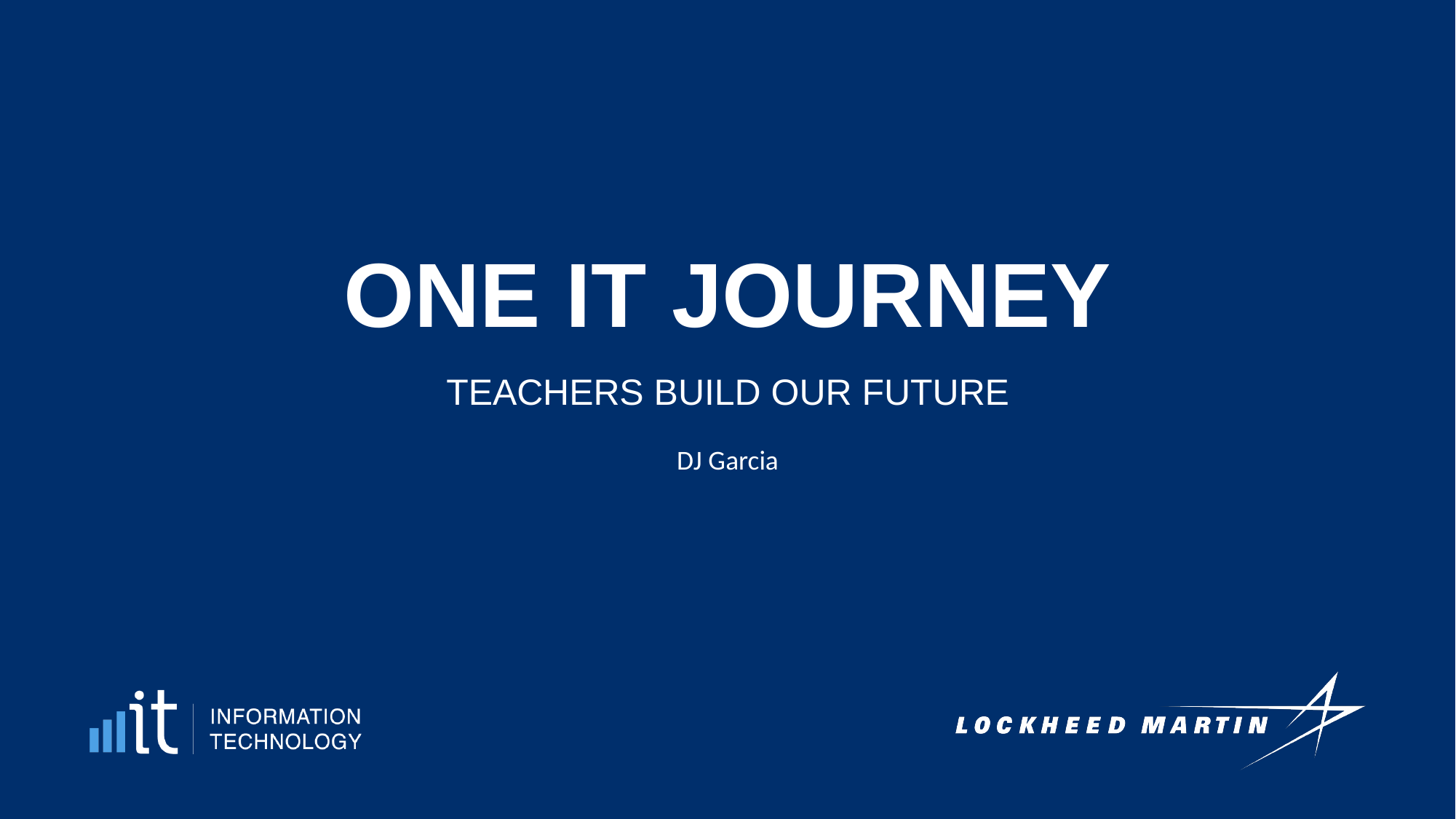

# one it journey
Teachers build our future
DJ Garcia